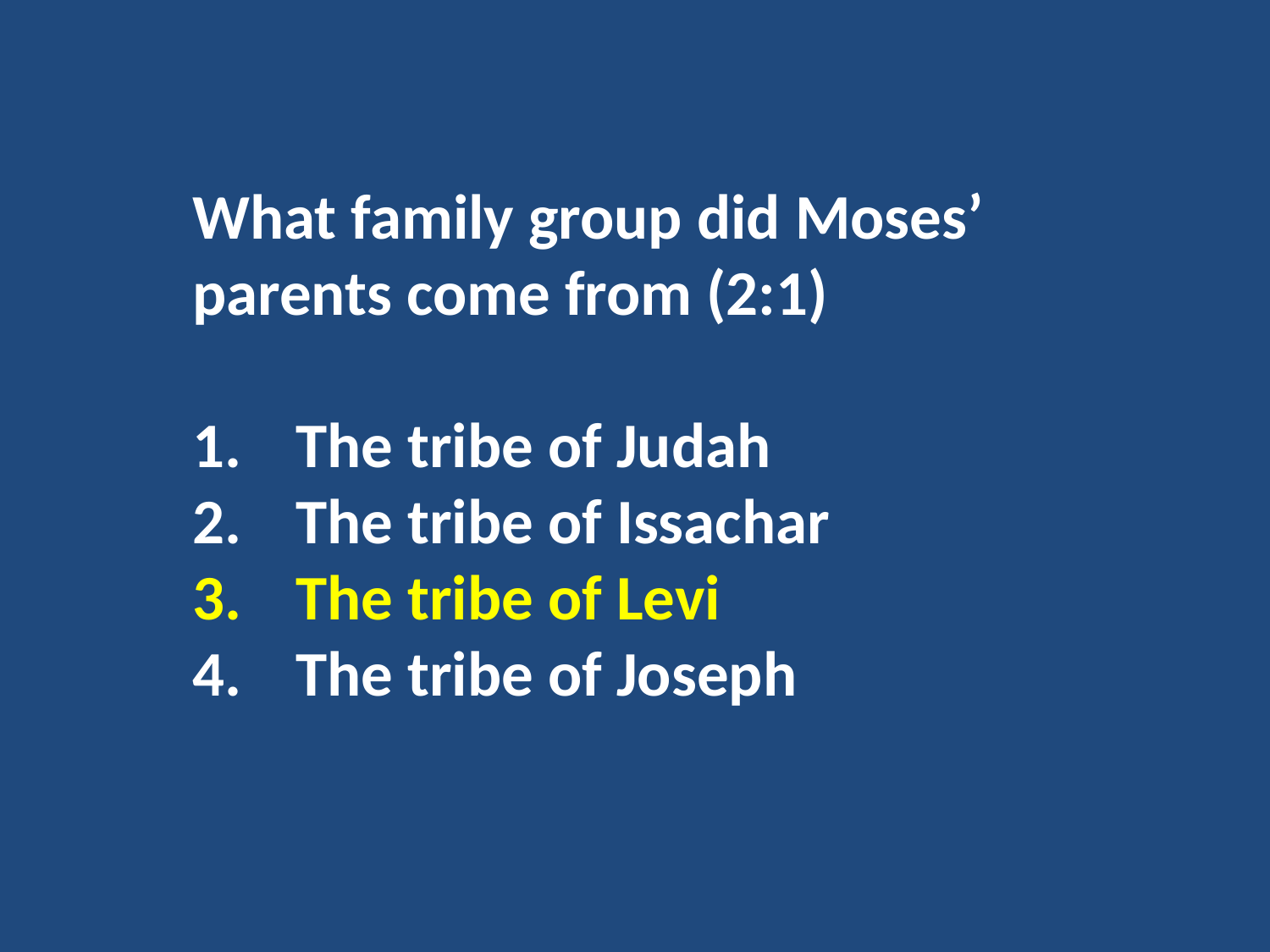

What family group did Moses’ parents come from (2:1)

The tribe of Judah
The tribe of Issachar
The tribe of Levi
The tribe of Joseph